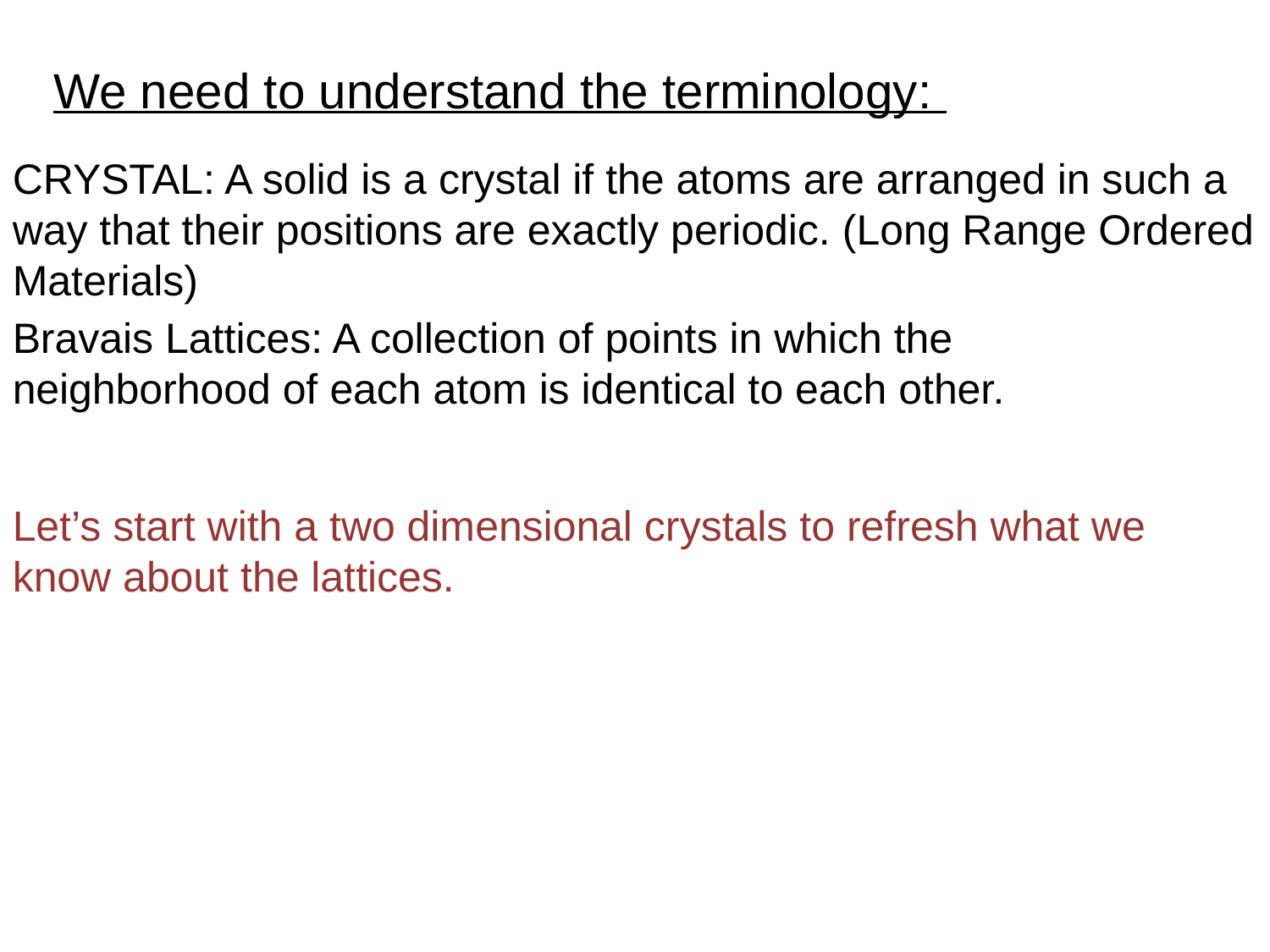

We need to understand the terminology:
CRYSTAL: A solid is a crystal if the atoms are arranged in such a way that their positions are exactly periodic. (Long Range Ordered Materials)
Bravais Lattices: A collection of points in which the neighborhood of each atom is identical to each other.
Let’s start with a two dimensional crystals to refresh what we know about the lattices.